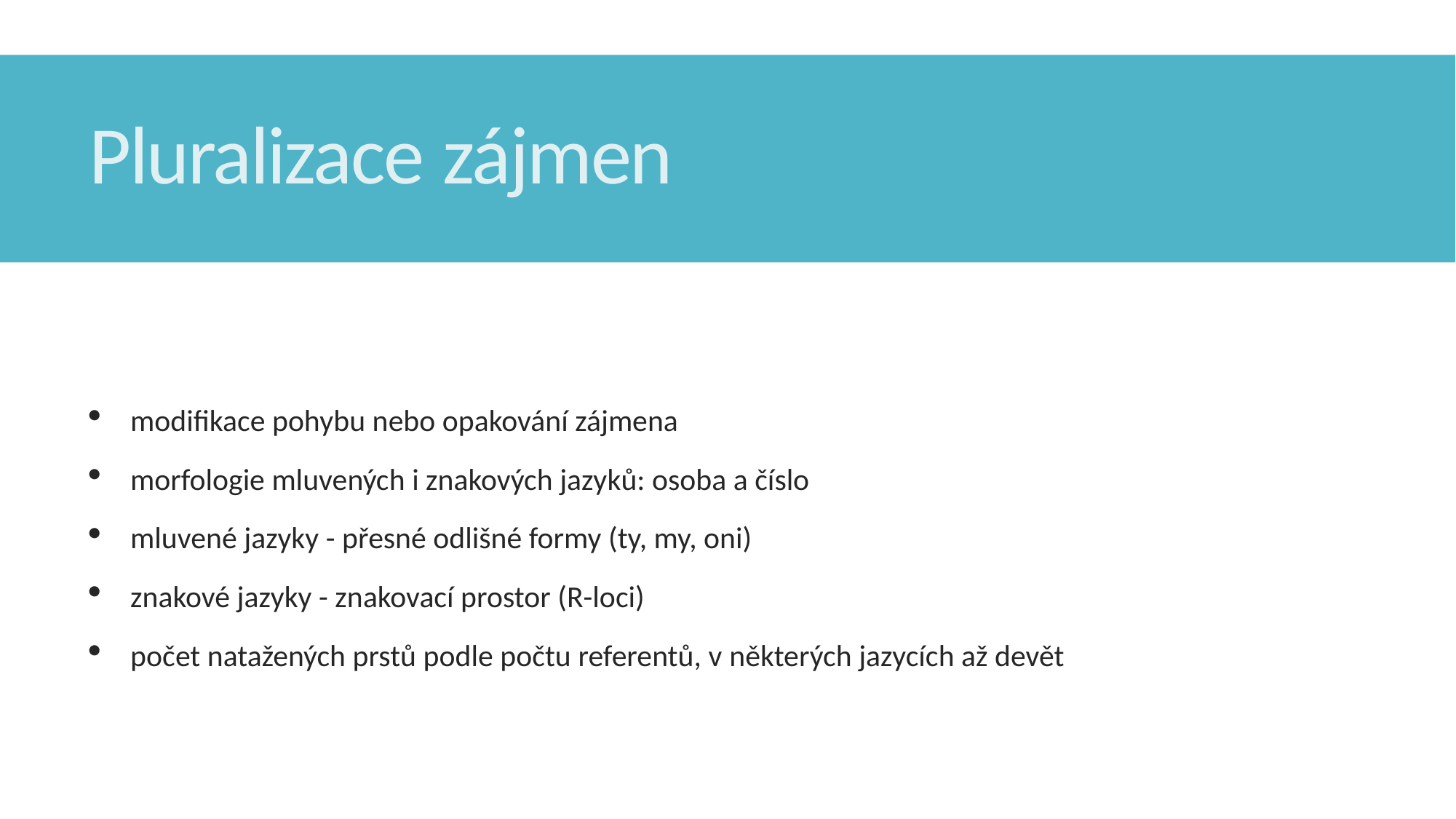

# Pluralizace zájmen
modifikace pohybu nebo opakování zájmena
morfologie mluvených i znakových jazyků: osoba a číslo
mluvené jazyky - přesné odlišné formy (ty, my, oni)
znakové jazyky - znakovací prostor (R-loci)
počet natažených prstů podle počtu referentů, v některých jazycích až devět